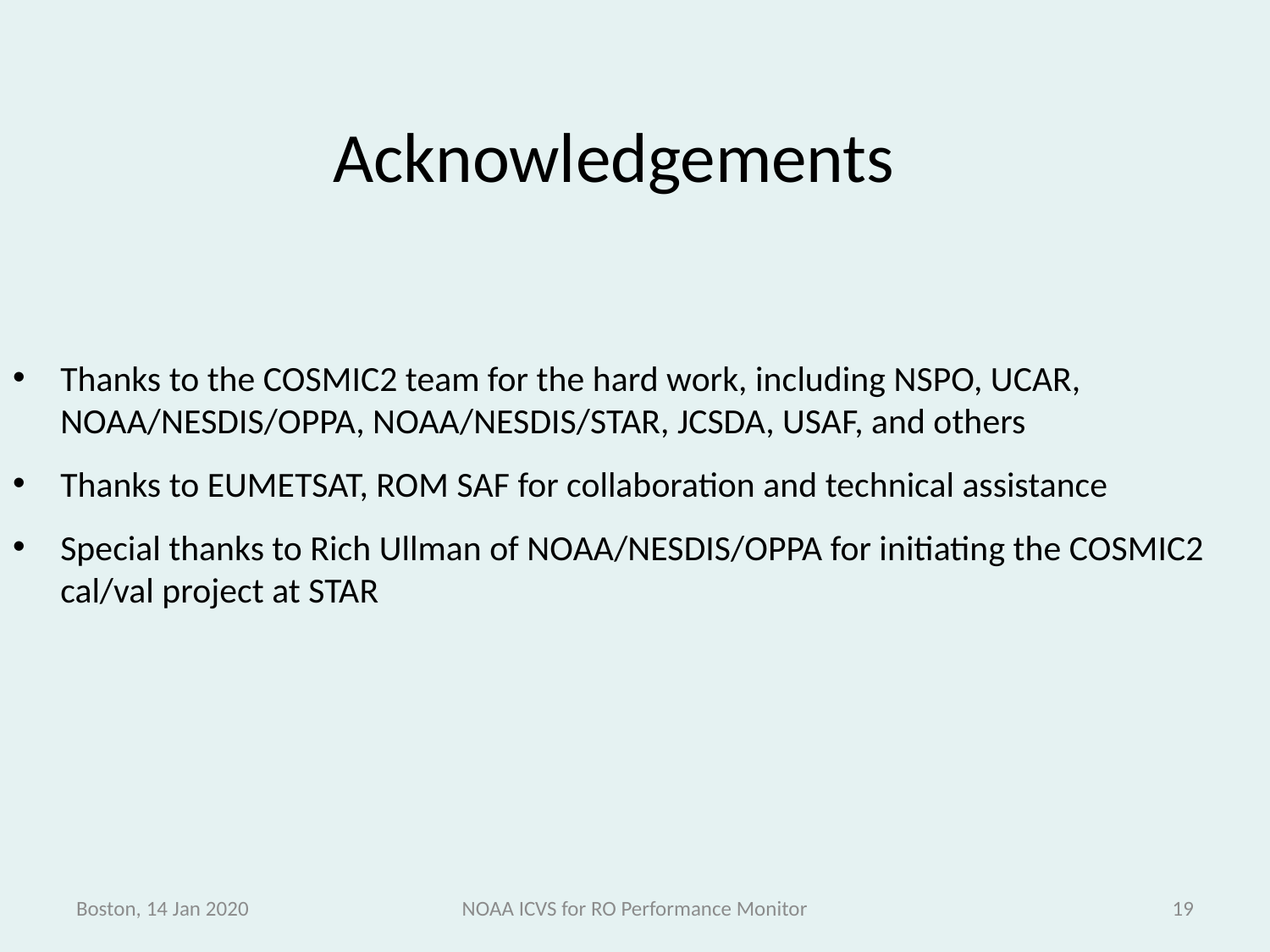

Acknowledgements

Thanks to the COSMIC2 team for the hard work, including NSPO, UCAR, NOAA/NESDIS/OPPA, NOAA/NESDIS/STAR, JCSDA, USAF, and others
Thanks to EUMETSAT, ROM SAF for collaboration and technical assistance
Special thanks to Rich Ullman of NOAA/NESDIS/OPPA for initiating the COSMIC2 cal/val project at STAR
Boston, 14 Jan 2020
NOAA ICVS for RO Performance Monitor
19